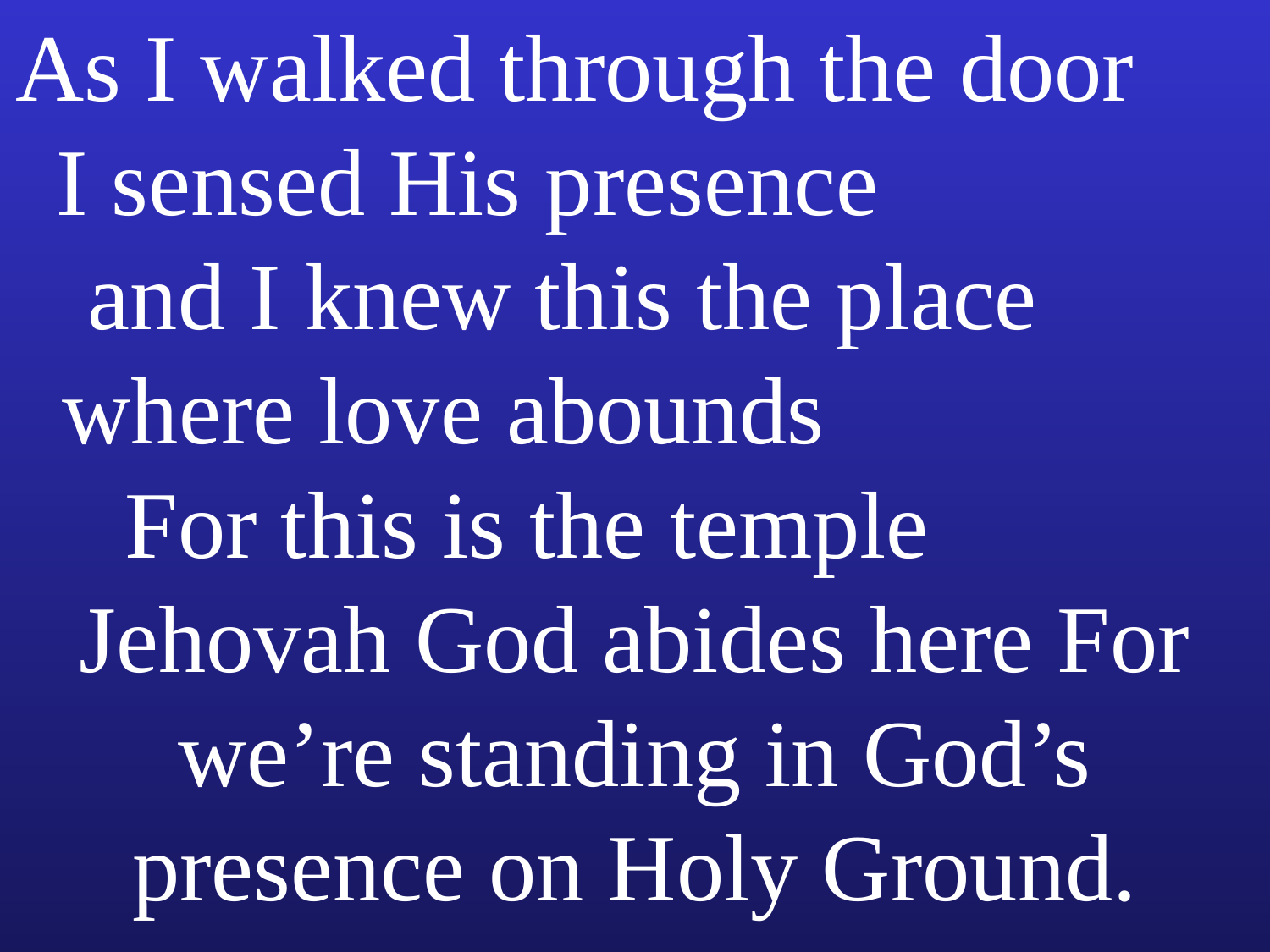

As I walked through the door      I sensed His presence               and I knew this the place       where love abounds                 For this is the temple          Jehovah God abides here For we’re standing in God’s presence on Holy Ground.